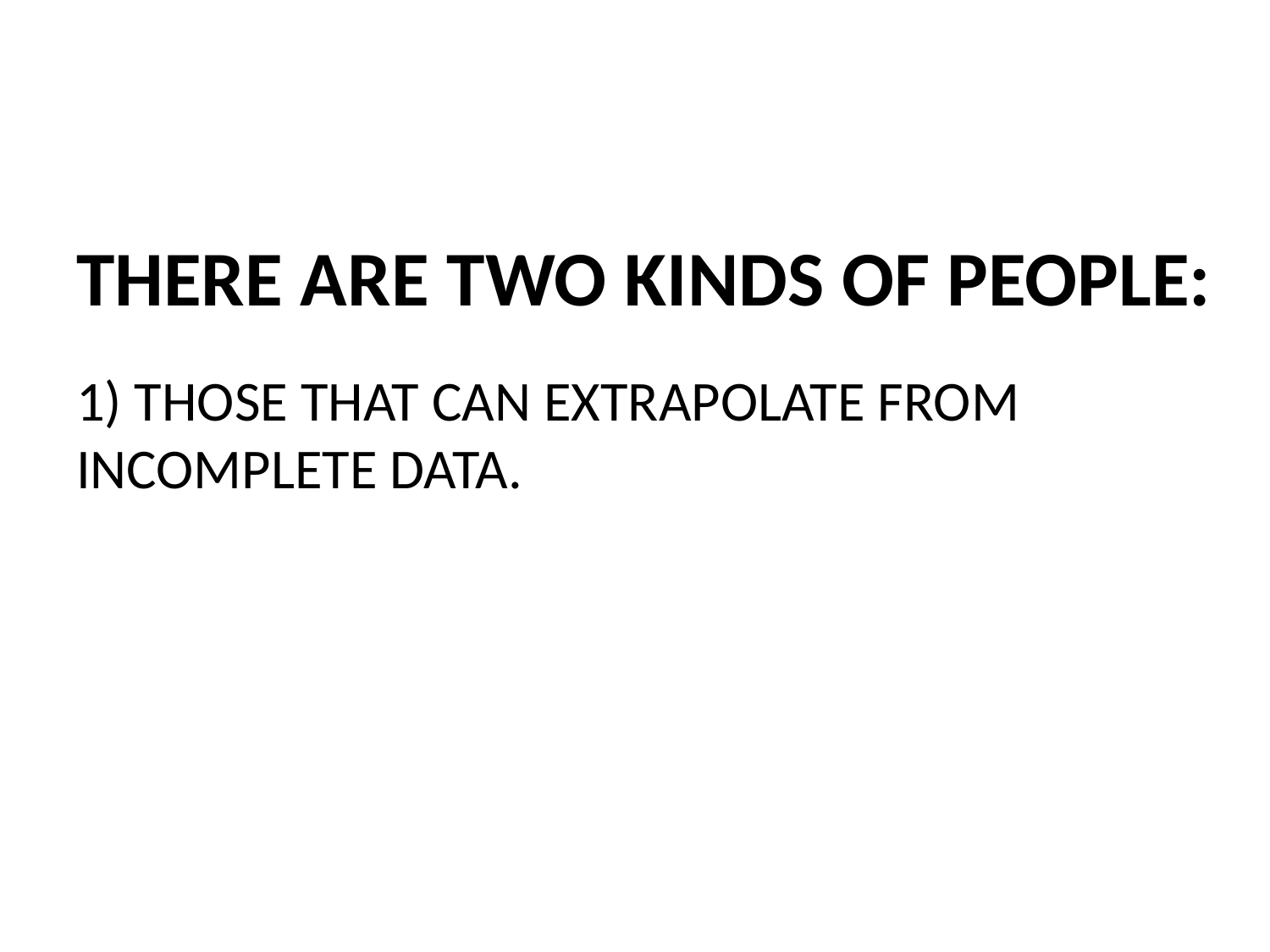

THERE ARE TWO KINDS OF PEOPLE:
1) THOSE THAT CAN EXTRAPOLATE FROM     INCOMPLETE DATA.